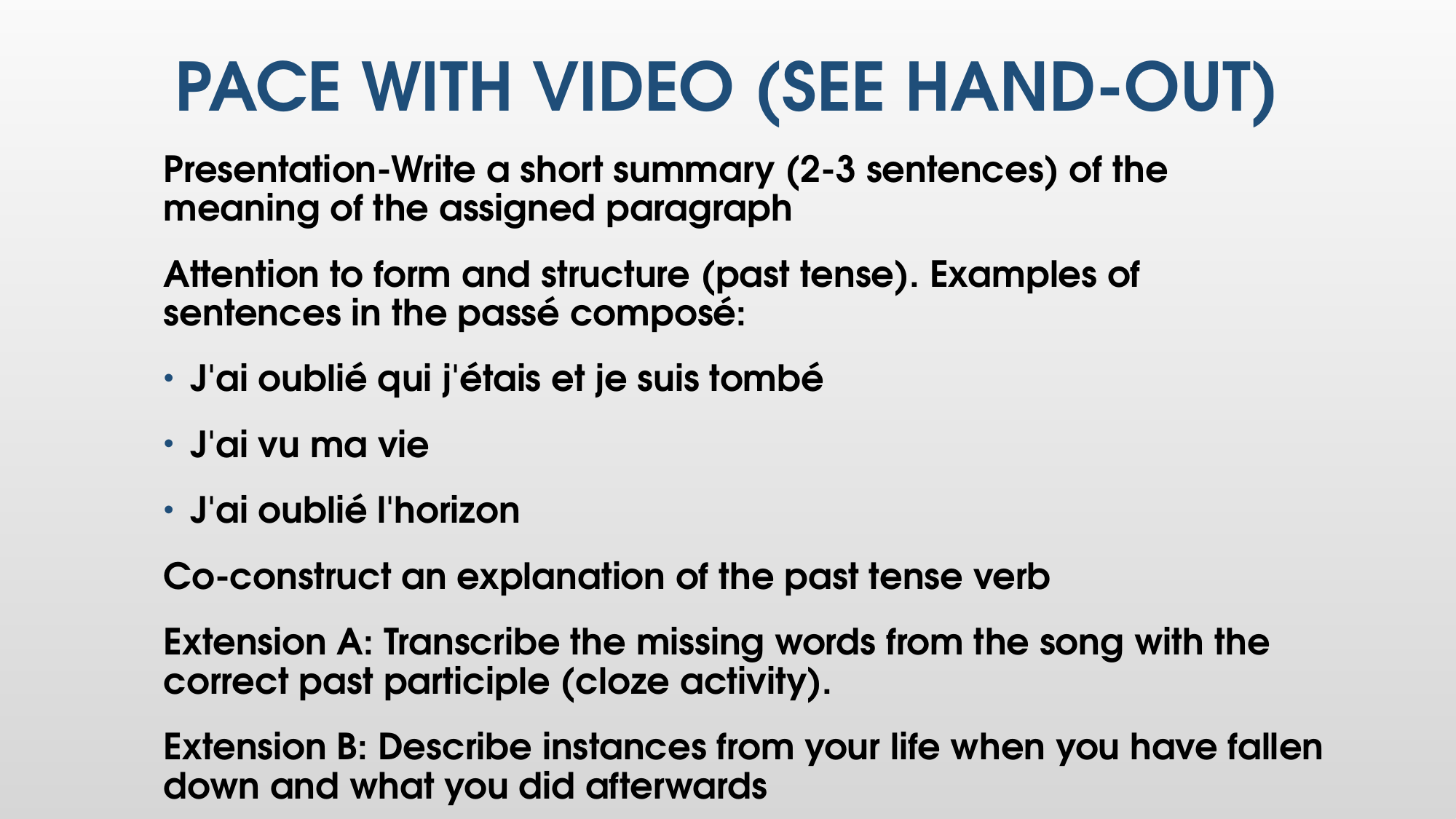

# PACE with video (see hand-out)
Presentation-Write a short summary (2-3 sentences) of the meaning of the assigned paragraph
Attention to form and structure (past tense). Examples of sentences in the passé composé:
J'ai oublié qui j'étais et je suis tombé
J'ai vu ma vie
J'ai oublié l'horizon
Co-construct an explanation of the past tense verb
Extension A: Transcribe the missing words from the song with the correct past participle (cloze activity).
Extension B: Describe instances from your life when you have fallen down and what you did afterwards